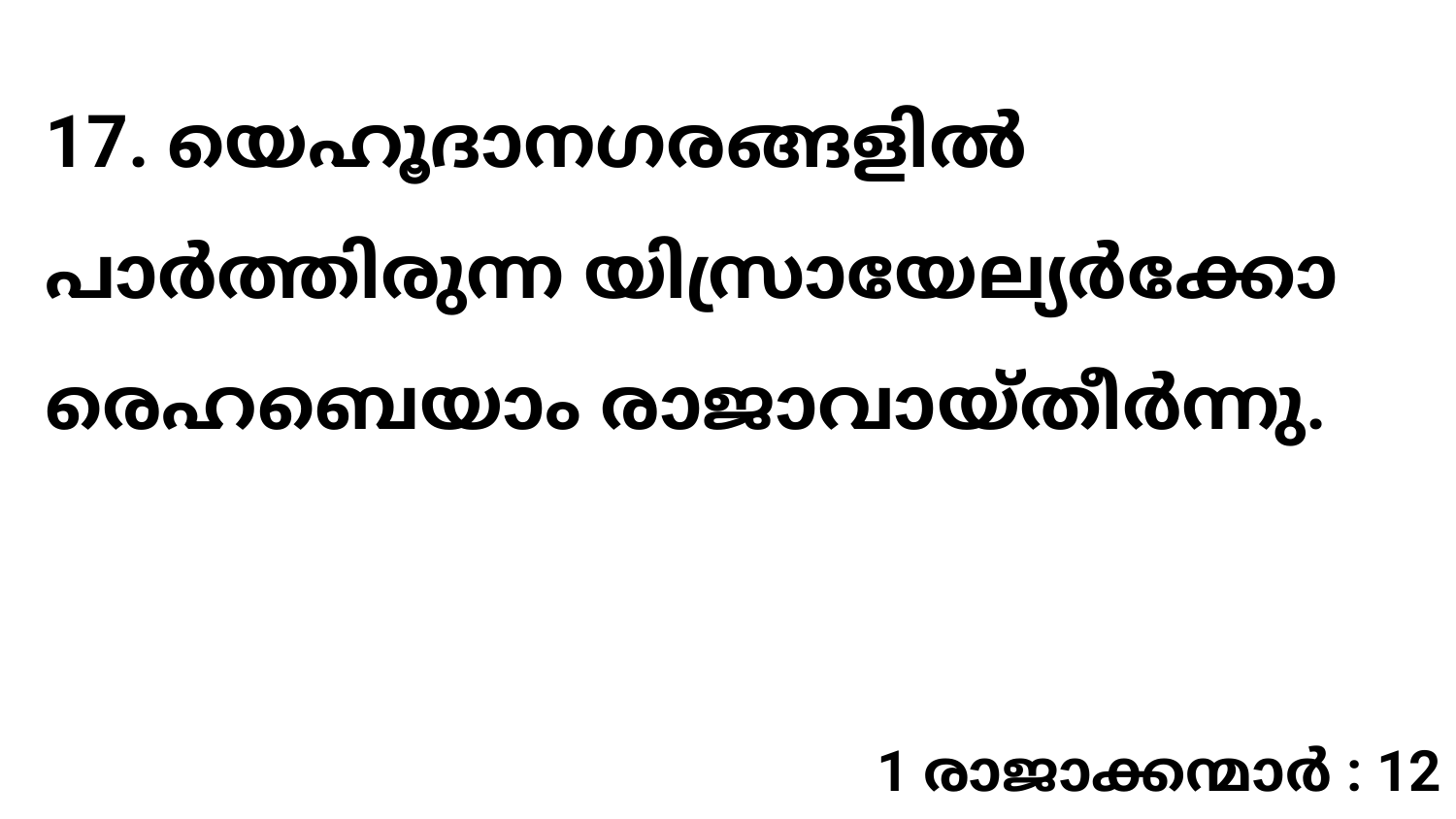

17. യെഹൂദാനഗരങ്ങളിൽ പാർത്തിരുന്ന യിസ്രായേല്യർക്കോ രെഹബെയാം രാജാവായ്തീർന്നു.
1 രാജാക്കന്മാർ : 12